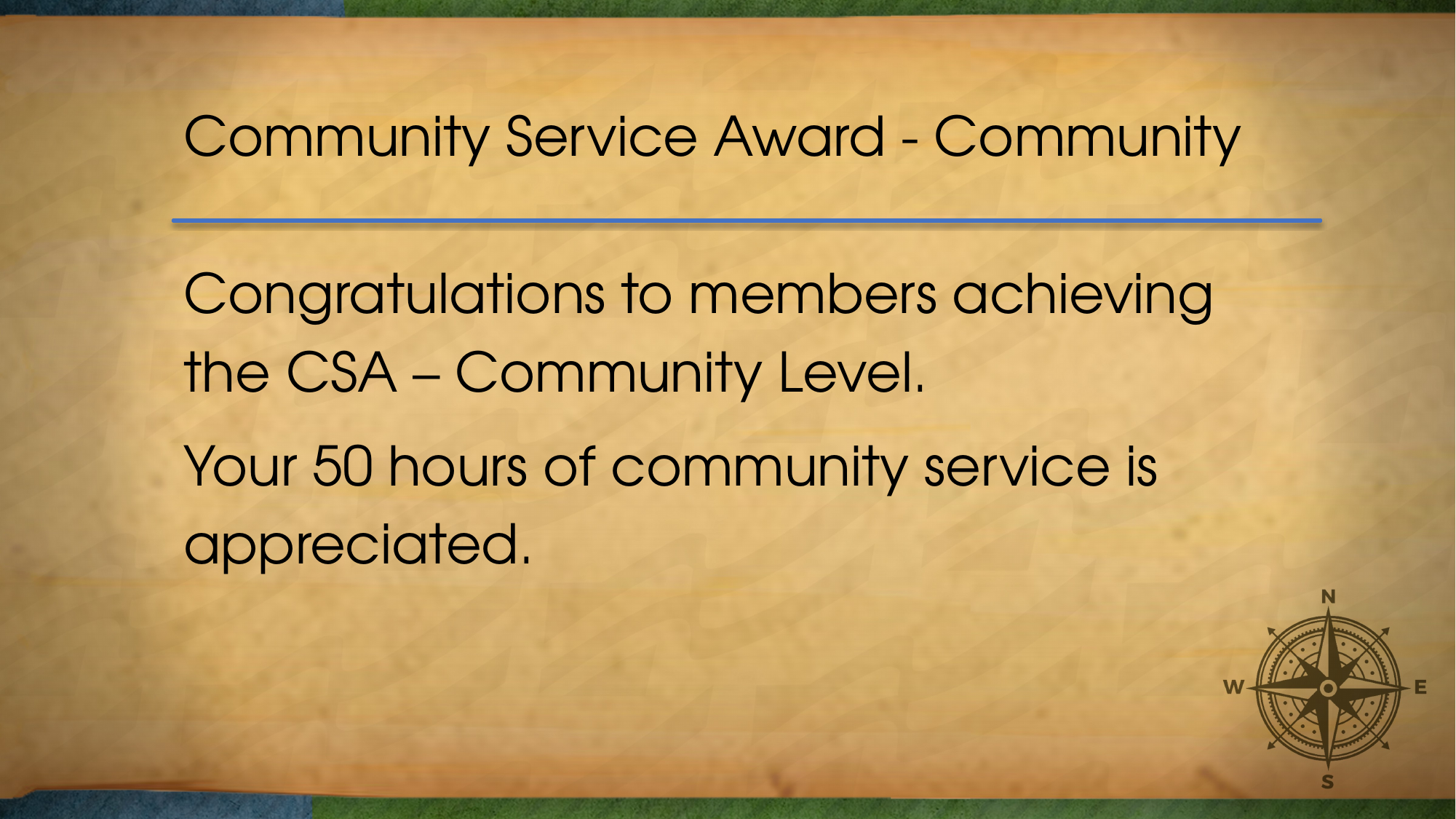

# Community Service Award - Community
Congratulations to members achieving the CSA – Community Level.
Your 50 hours of community service is appreciated.